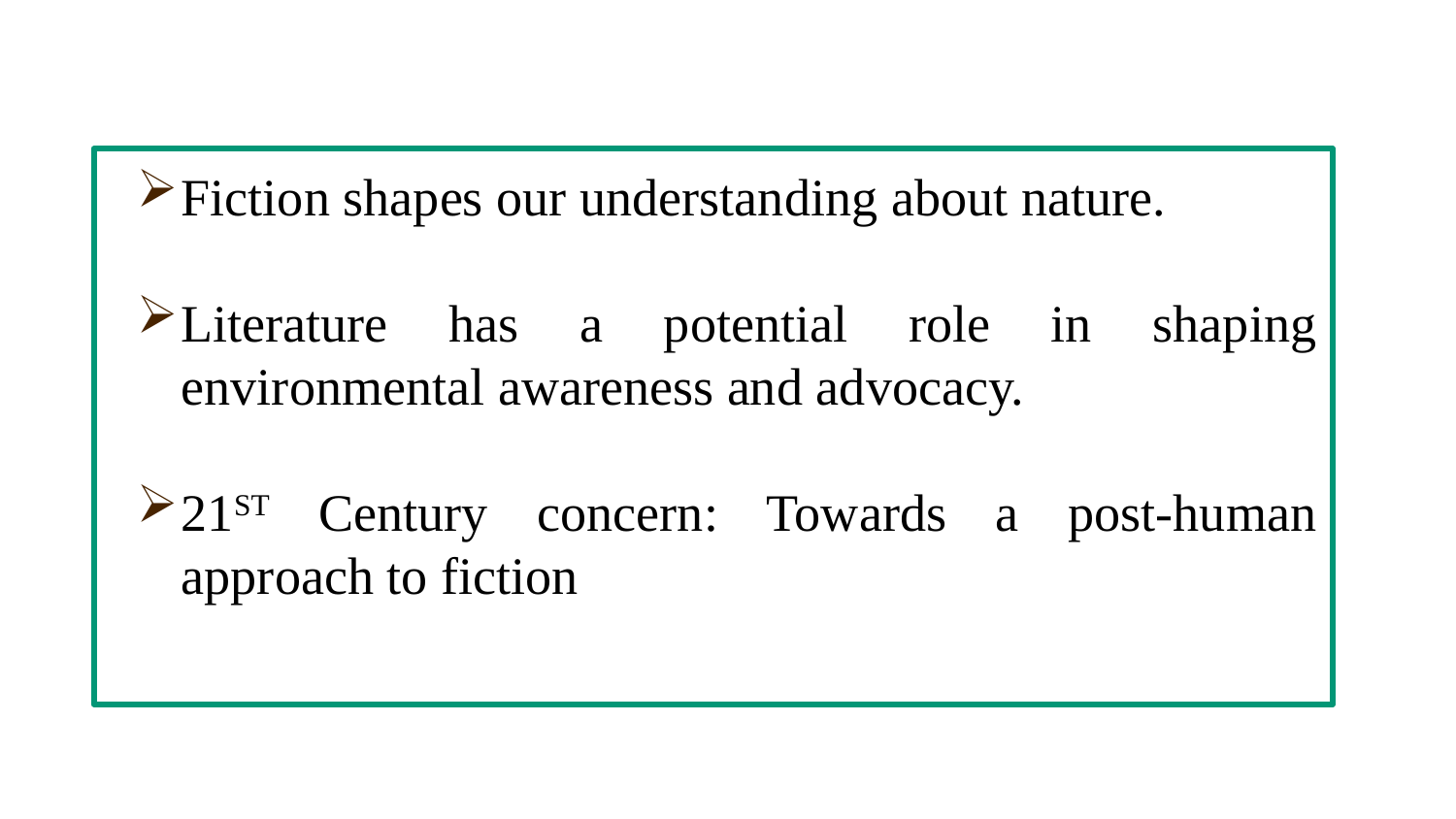

Fiction shapes our understanding about nature.

Literature has a potential role in shaping environmental awareness and advocacy.

21ST Century concern: Towards a post-human approach to fiction